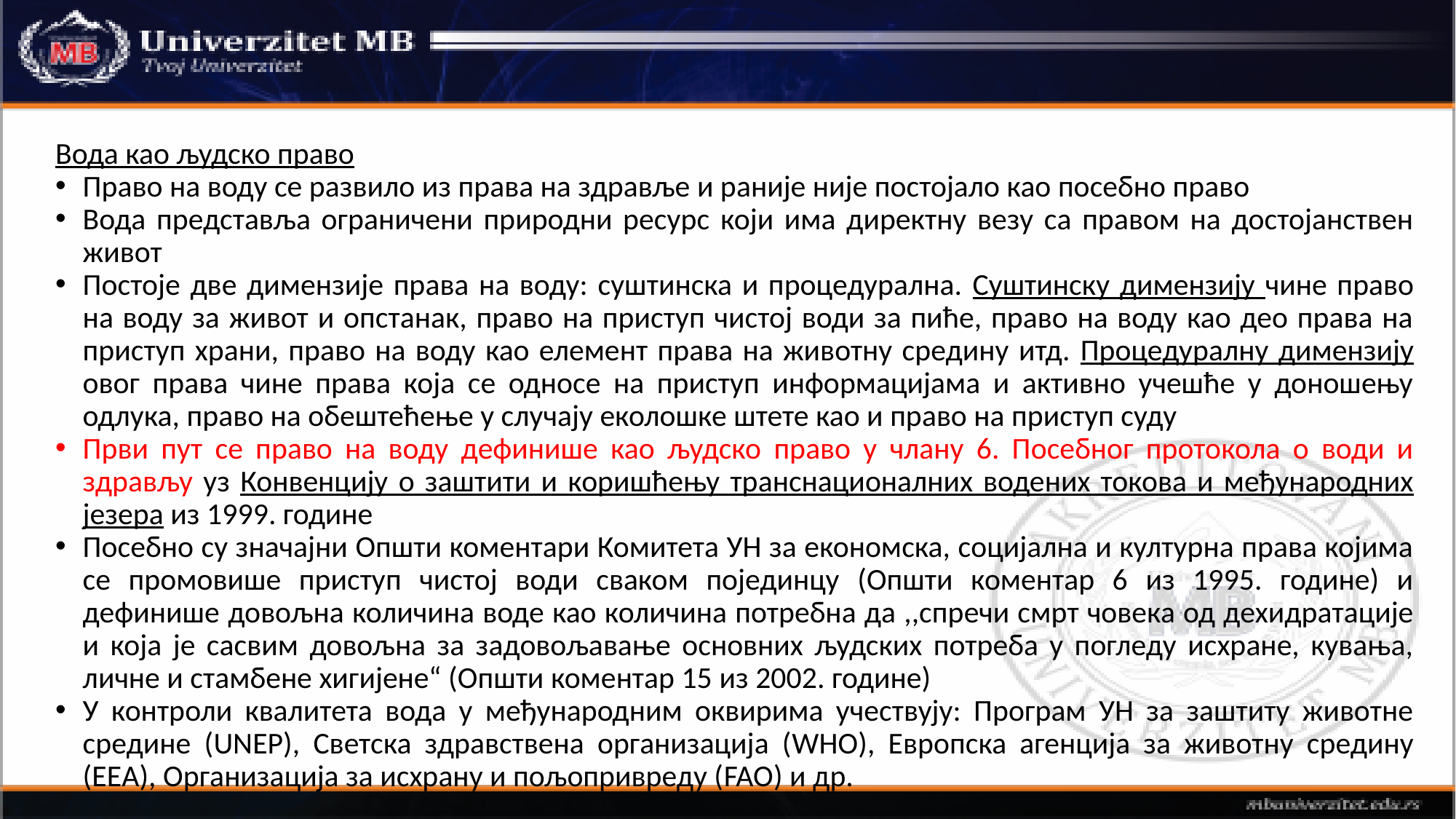

Вода као људско право
Право на воду се развило из права на здравље и раније није постојало као посебно право
Вода представља ограничени природни ресурс који има директну везу са правом на достојанствен живот
Постоје две димензије права на воду: суштинска и процедурална. Суштинску димензију чине право на воду за живот и опстанак, право на приступ чистој води за пиће, право на воду као део права на приступ храни, право на воду као елемент права на животну средину итд. Процедуралну димензију овог права чине права која се односе на приступ информацијама и активно учешће у доношењу одлука, право на обештећење у случају еколошке штете као и право на приступ суду
Први пут се право на воду дефинише као људско право у члану 6. Посебног протокола о води и здрављу уз Конвенцију о заштити и коришћењу транснационалних водених токова и међународних језера из 1999. године
Посебно су значајни Општи коментари Комитета УН за економска, социјална и културна права којима се промовише приступ чистој води сваком појединцу (Општи коментар 6 из 1995. године) и дефинише довољна количина воде као количина потребна да ,,спречи смрт човека од дехидратације и која је сасвим довољна за задовољавање основних људских потреба у погледу исхране, кувања, личне и стамбене хигијене“ (Општи коментар 15 из 2002. године)
У контроли квалитета вода у међународним оквирима учествују: Програм УН за заштиту животне средине (UNEP), Светска здравствена организација (WHO), Европска агенција за животну средину (ЕЕА), Организација за исхрану и пољопривреду (FAO) и др.